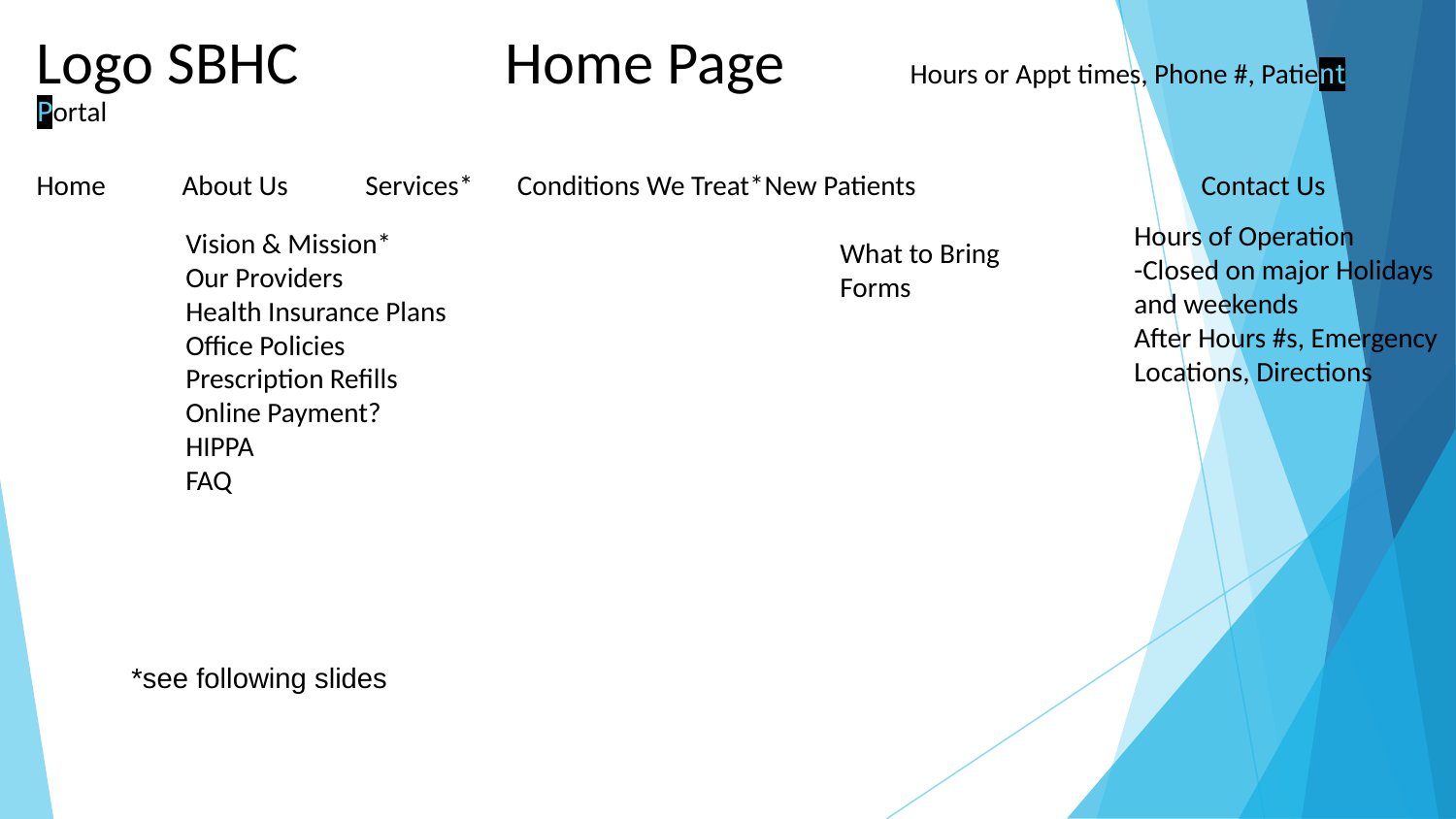

# Logo SBHC               Home Page	Hours or Appt times, Phone #, Patient Portal
Home 	About Us	      Services*       Conditions We Treat*	New Patients		Contact Us
Hours of Operation
-Closed on major Holidays and weekends
After Hours #s, Emergency
Locations, Directions
Vision & Mission*
Our Providers
Health Insurance Plans
Office Policies
Prescription Refills
Online Payment?
HIPPA
FAQ

What to Bring
Forms

*see following slides